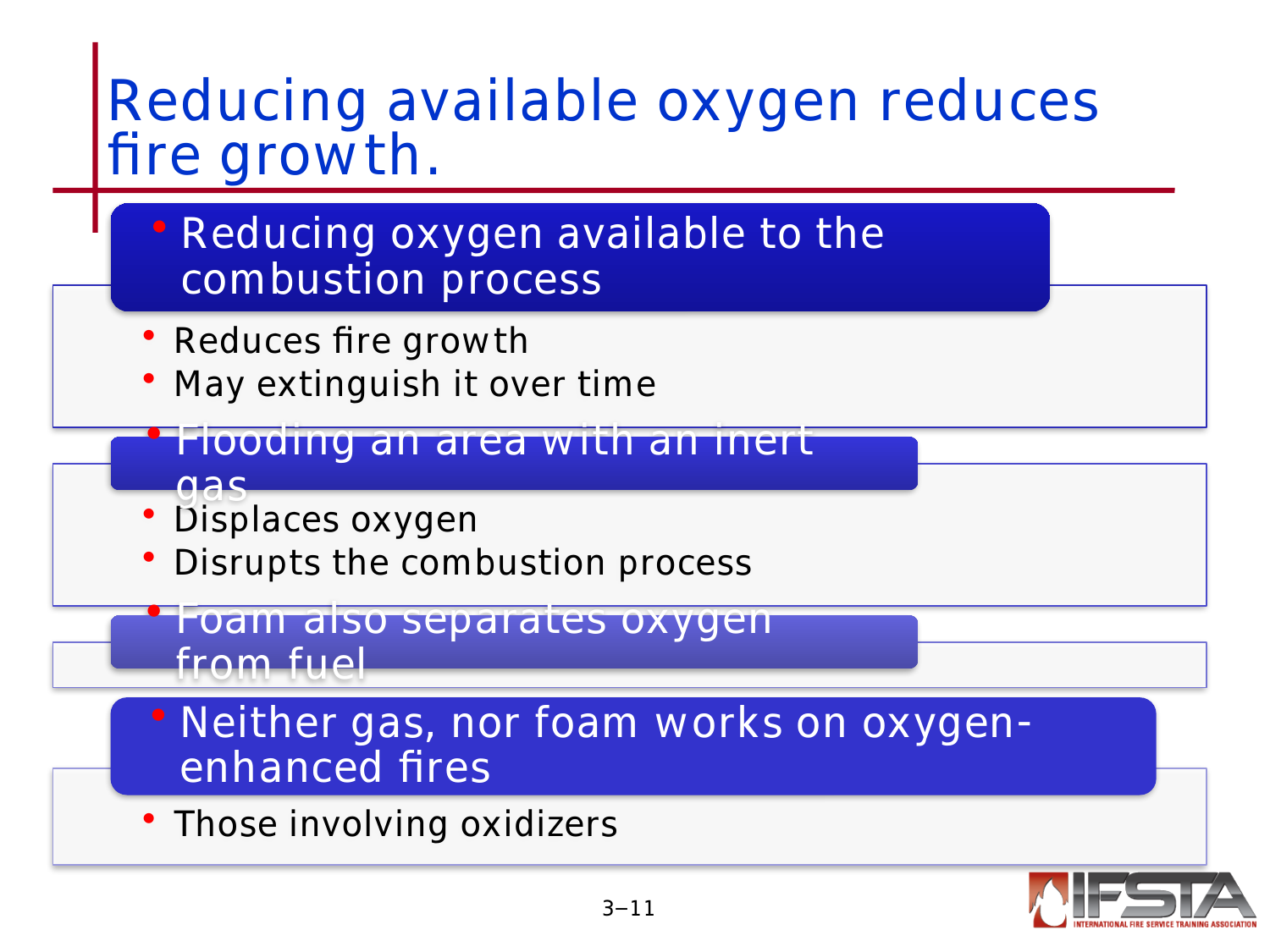

# Reducing available oxygen reduces fire growth.
Reduces fire growth
May extinguish it over time
Reducing oxygen available to the combustion process
Displaces oxygen
Disrupts the combustion process
Flooding an area with an inert gas
Foam also separates oxygen from fuel
Those involving oxidizers
Neither gas, nor foam works on oxygen-enhanced fires
3–11